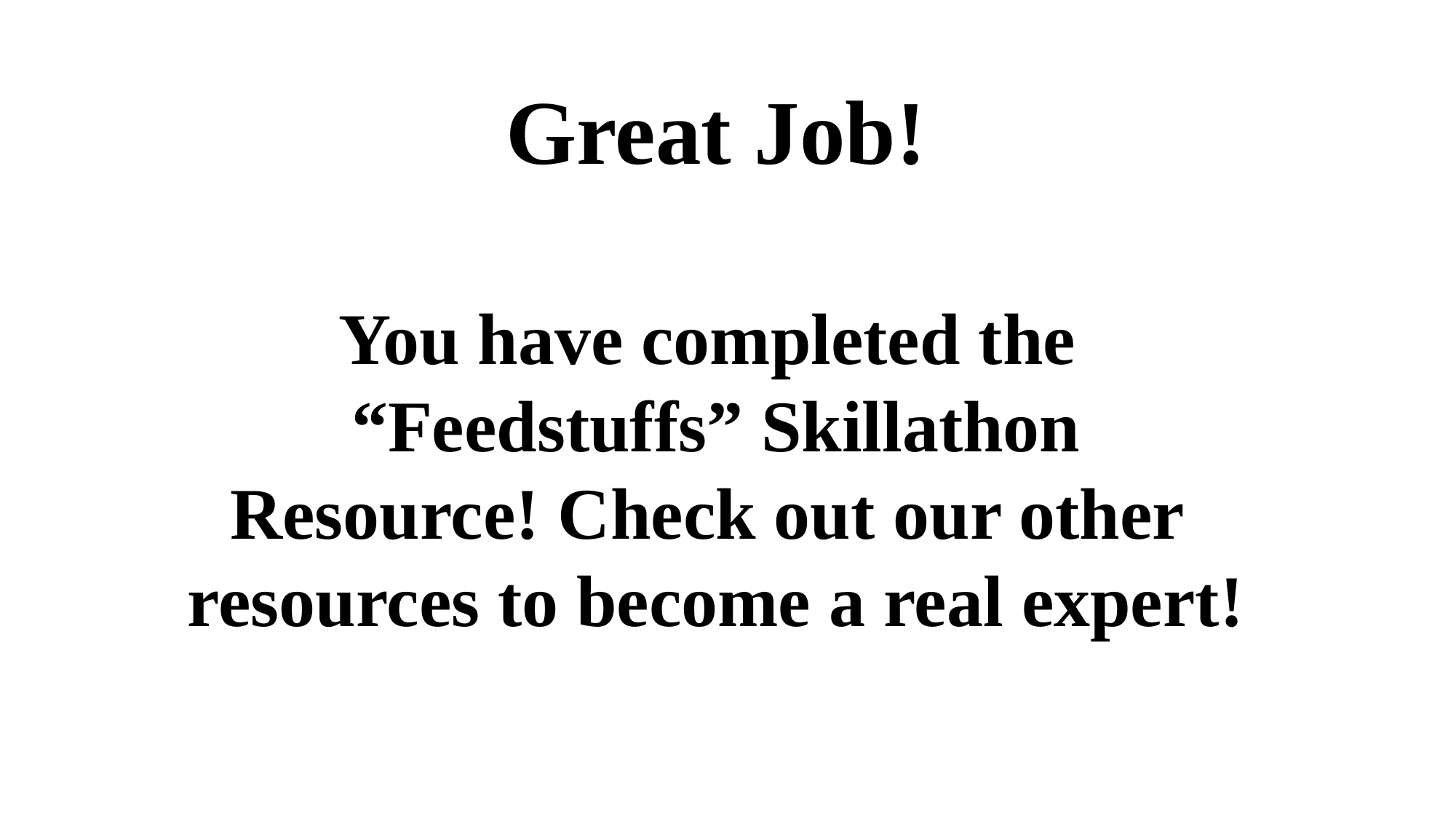

Great Job!

You have completed the
“Feedstuffs” Skillathon
Resource! Check out our other
resources to become a real expert!